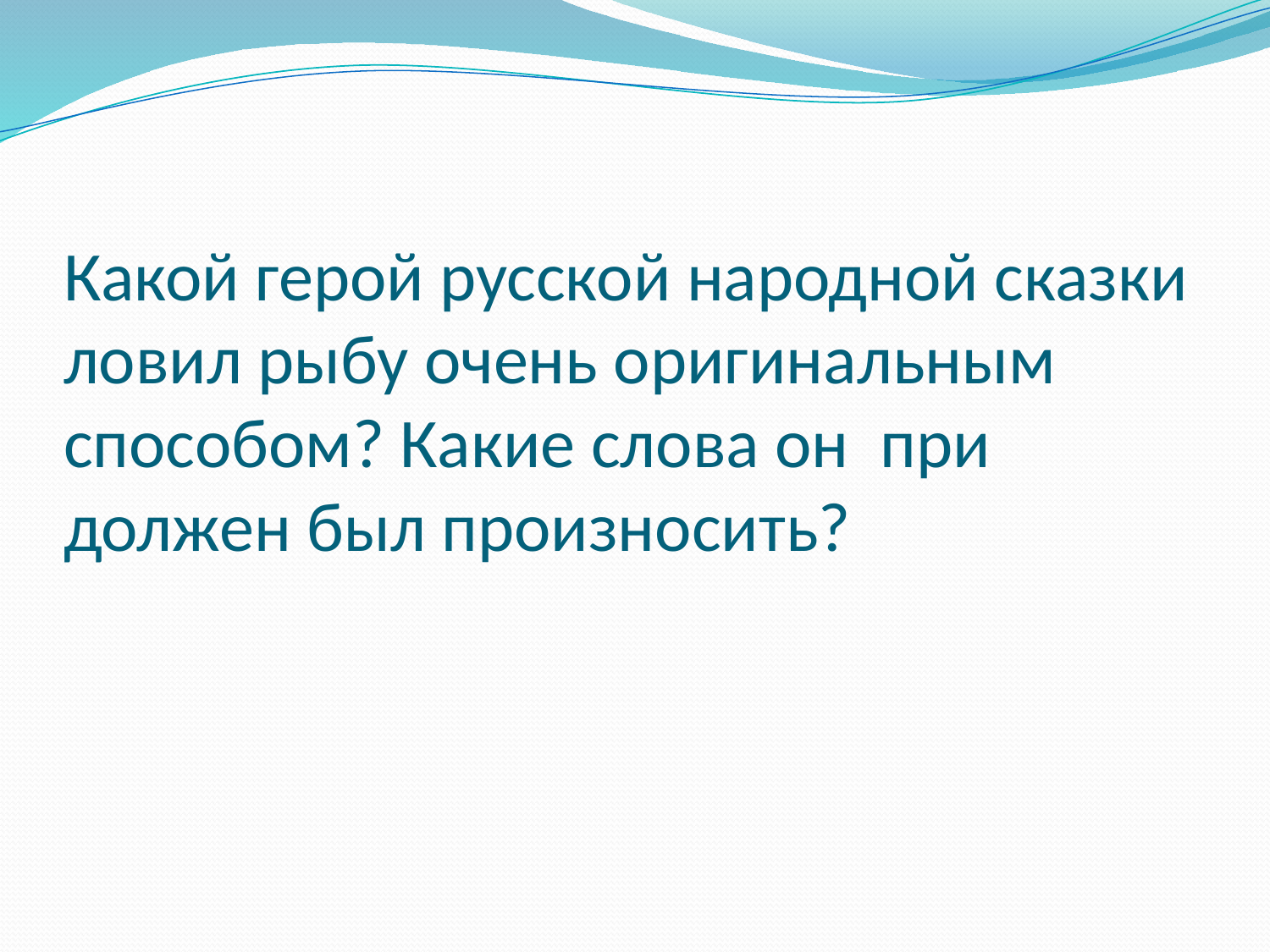

# Какой герой русской народной сказки ловил рыбу очень оригинальным способом? Какие слова он  при должен был произносить?